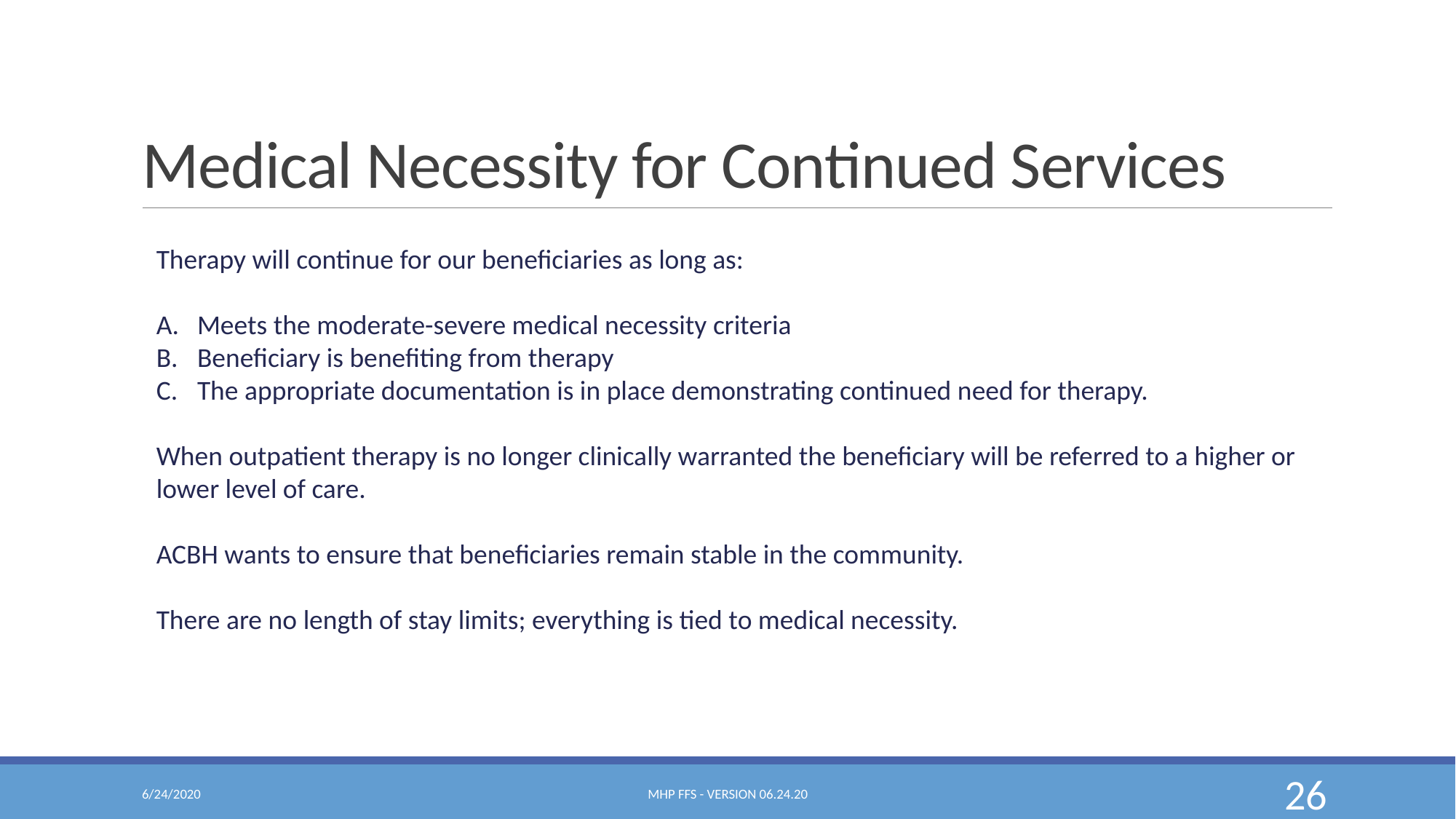

# Medical Necessity for Continued Services
Therapy will continue for our beneficiaries as long as:

Meets the moderate-severe medical necessity criteria
Beneficiary is benefiting from therapy
The appropriate documentation is in place demonstrating continued need for therapy.

When outpatient therapy is no longer clinically warranted the beneficiary will be referred to a higher or lower level of care.

ACBH wants to ensure that beneficiaries remain stable in the community.

There are no length of stay limits; everything is tied to medical necessity.
6/24/2020
MHP FFS - Version 06.24.20
26